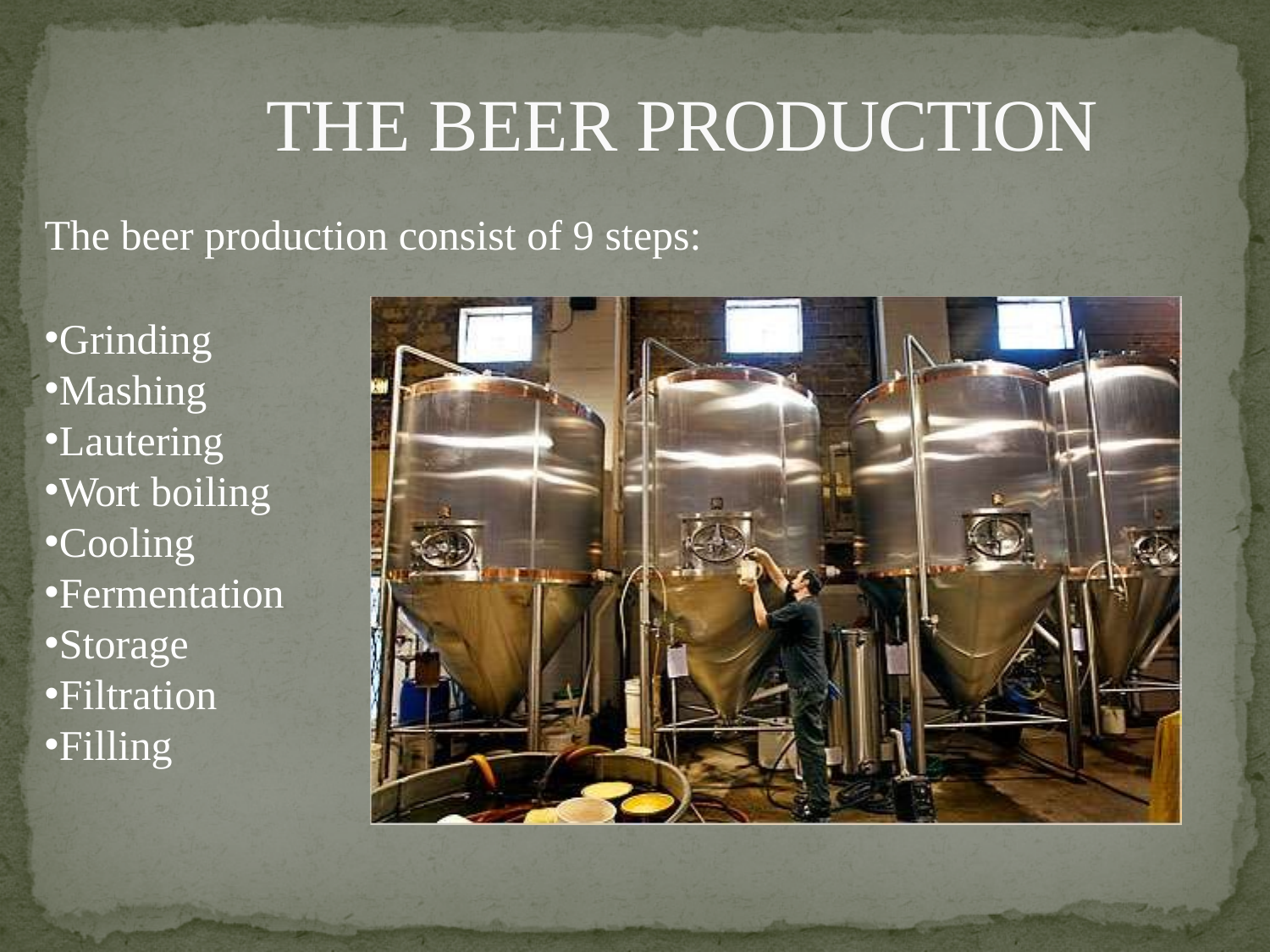

# THE BEER PRODUCTION
The beer production consist of 9 steps:

Grinding
Mashing
Lautering
Wort boiling
Cooling
Fermentation
Storage
Filtration
Filling